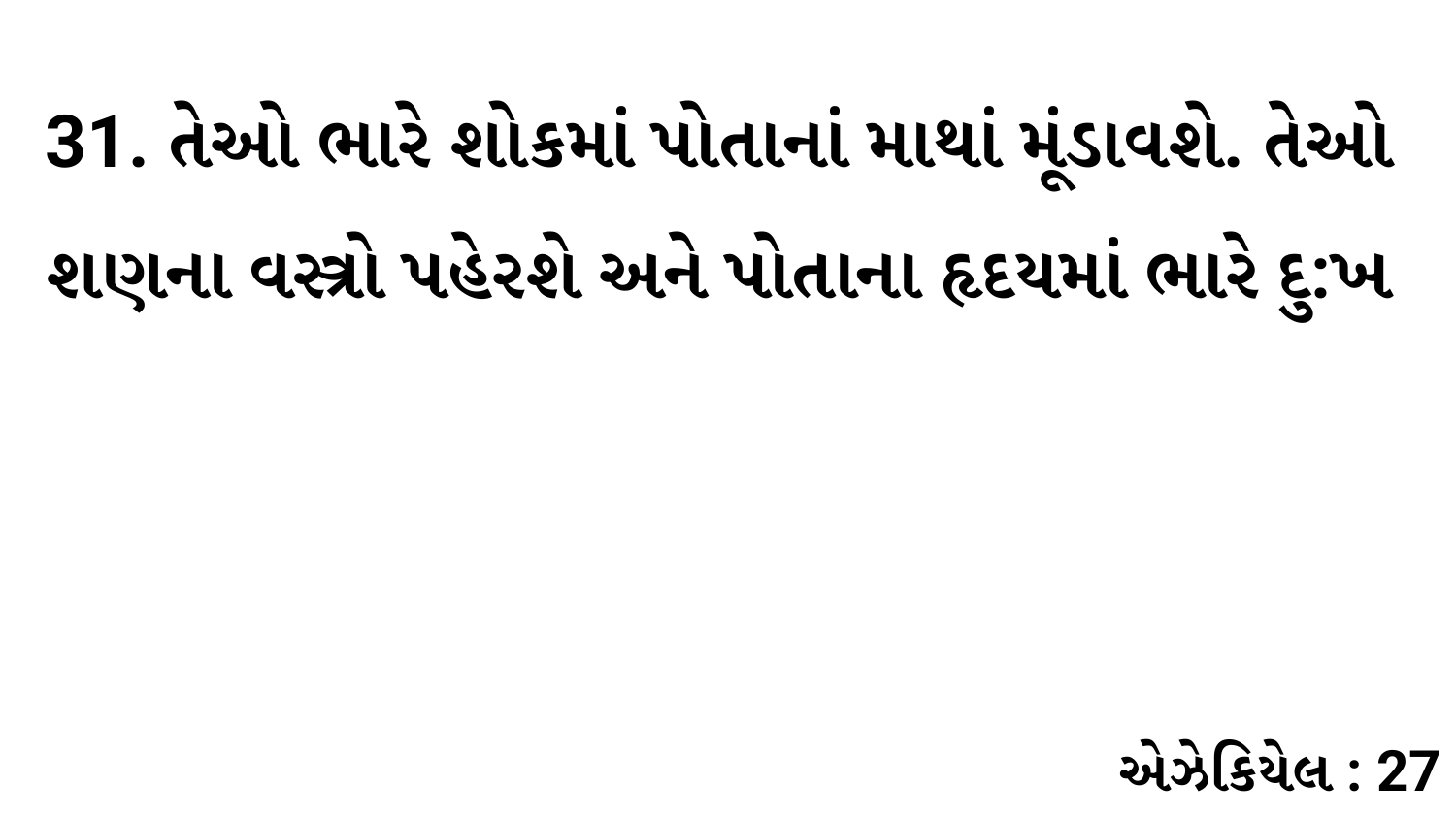

31. તેઓ ભારે શોકમાં પોતાનાં માથાં મૂંડાવશે. તેઓ શણના વસ્ત્રો પહેરશે અને પોતાના હૃદયમાં ભારે દુ:ખ
એઝેકિયેલ : 27